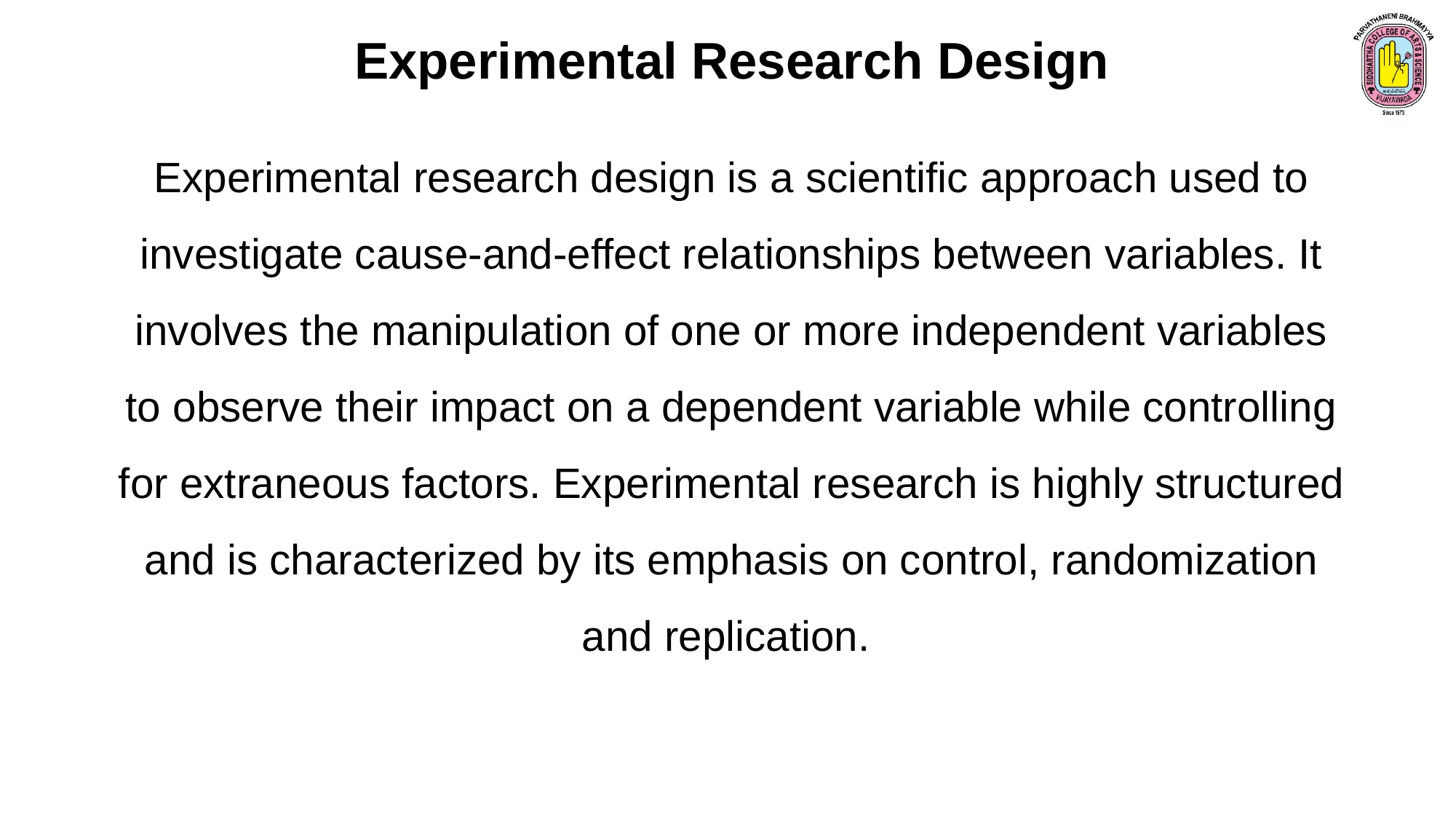

Experimental Research Design
Experimental research design is a scientific approach used to investigate cause-and-effect relationships between variables. It involves the manipulation of one or more independent variables to observe their impact on a dependent variable while controlling for extraneous factors. Experimental research is highly structured and is characterized by its emphasis on control, randomization and replication.